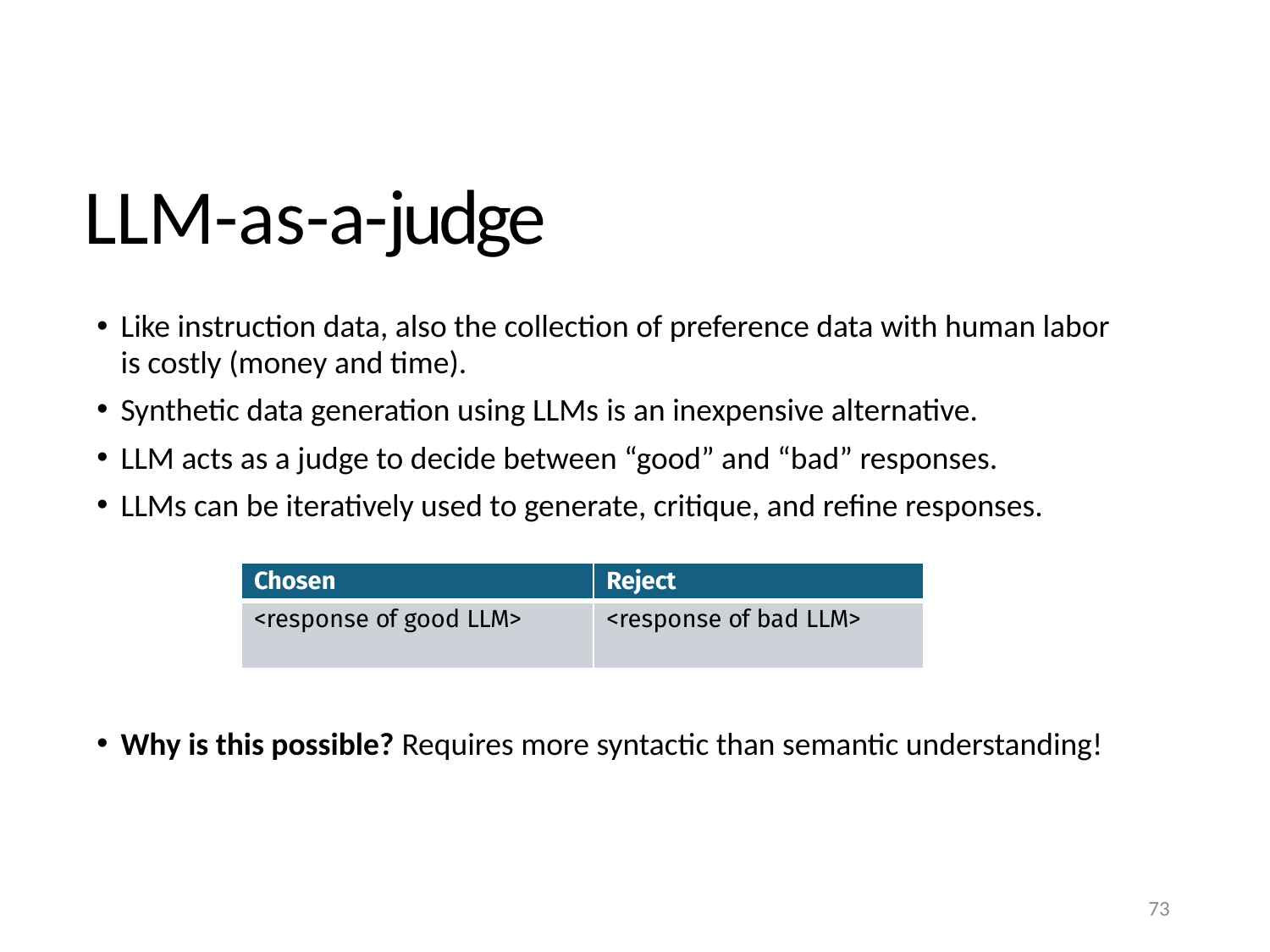

# LLM-as-a-judge
Like instruction data, also the collection of preference data with human labor
is costly (money and time).
Synthetic data generation using LLMs is an inexpensive alternative.
LLM acts as a judge to decide between “good” and “bad” responses.
LLMs can be iteratively used to generate, critique, and refine responses.

Why is this possible? Requires more syntactic than semantic understanding!
| Chosen | Reject |
| --- | --- |
| <response of good LLM> | <response of bad LLM> |
73